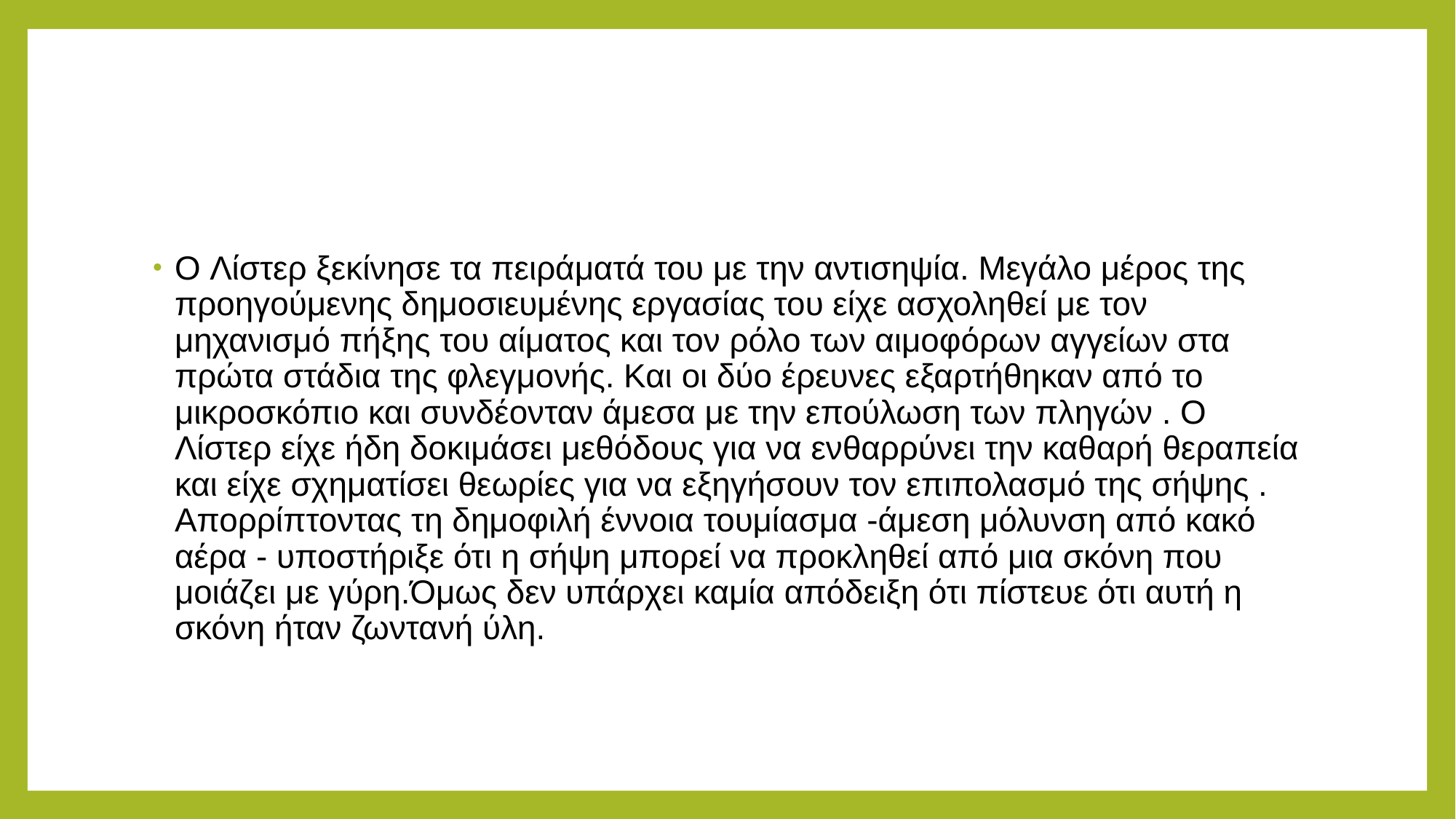

#
O Λίστερ ξεκίνησε τα πειράματά του με την αντισηψία. Μεγάλο μέρος της προηγούμενης δημοσιευμένης εργασίας του είχε ασχοληθεί με τον μηχανισμό πήξης του αίματος και τον ρόλο των αιμοφόρων αγγείων στα πρώτα στάδια της φλεγμονής. Και οι δύο έρευνες εξαρτήθηκαν από το μικροσκόπιο και συνδέονταν άμεσα με την επούλωση των πληγών . Ο Λίστερ είχε ήδη δοκιμάσει μεθόδους για να ενθαρρύνει την καθαρή θεραπεία και είχε σχηματίσει θεωρίες για να εξηγήσουν τον επιπολασμό της σήψης . Απορρίπτοντας τη δημοφιλή έννοια τουμίασμα -άμεση μόλυνση από κακό αέρα - υποστήριξε ότι η σήψη μπορεί να προκληθεί από μια σκόνη που μοιάζει με γύρη.Όμως δεν υπάρχει καμία απόδειξη ότι πίστευε ότι αυτή η σκόνη ήταν ζωντανή ύλη.